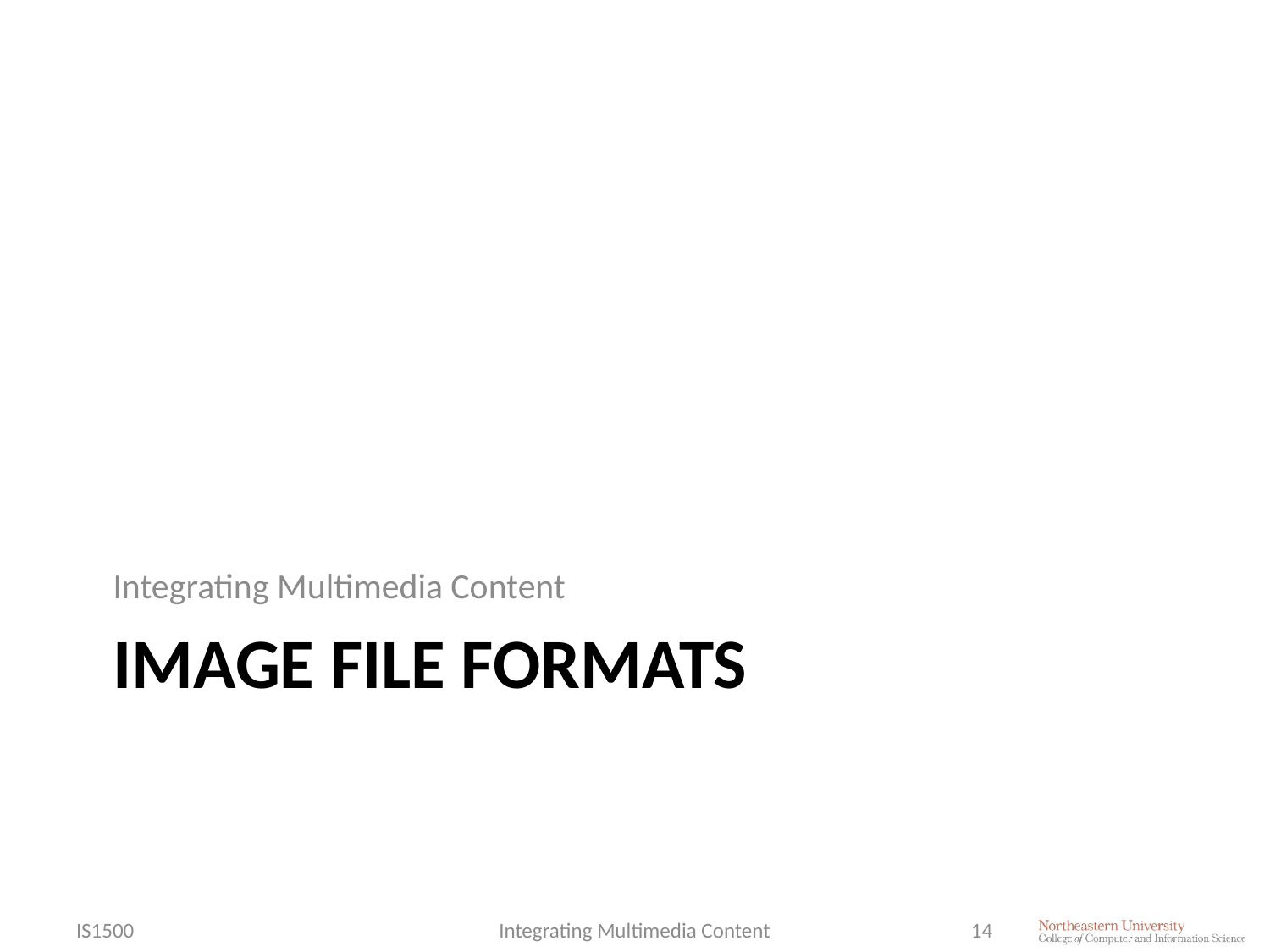

Integrating Multimedia Content
# Image File Formats
IS1500
Integrating Multimedia Content
14